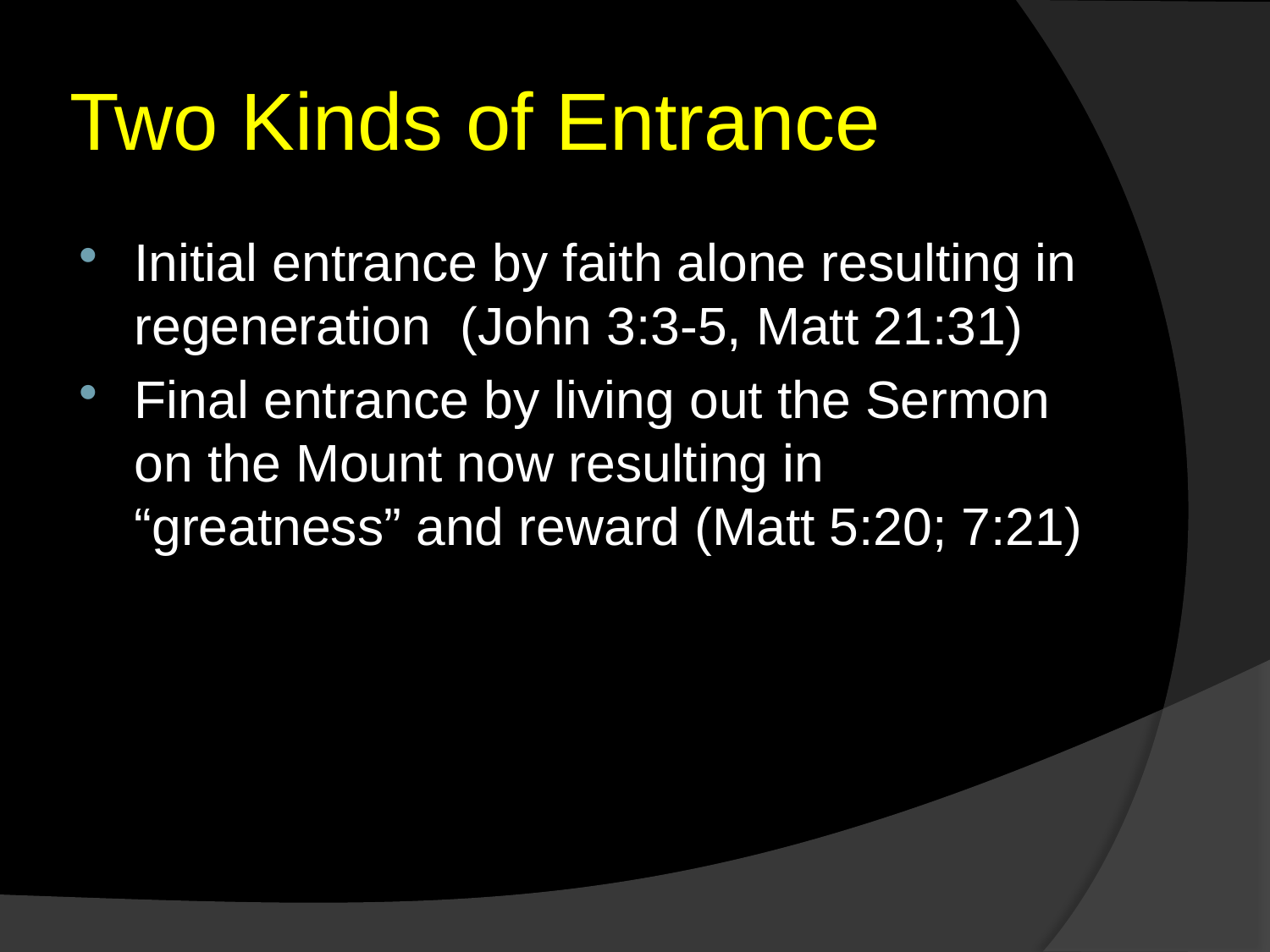

# Two Kinds of Entrance
Initial entrance by faith alone resulting in regeneration  (John 3:3-5, Matt 21:31)
Final entrance by living out the Sermon on the Mount now resulting in “greatness” and reward (Matt 5:20; 7:21)